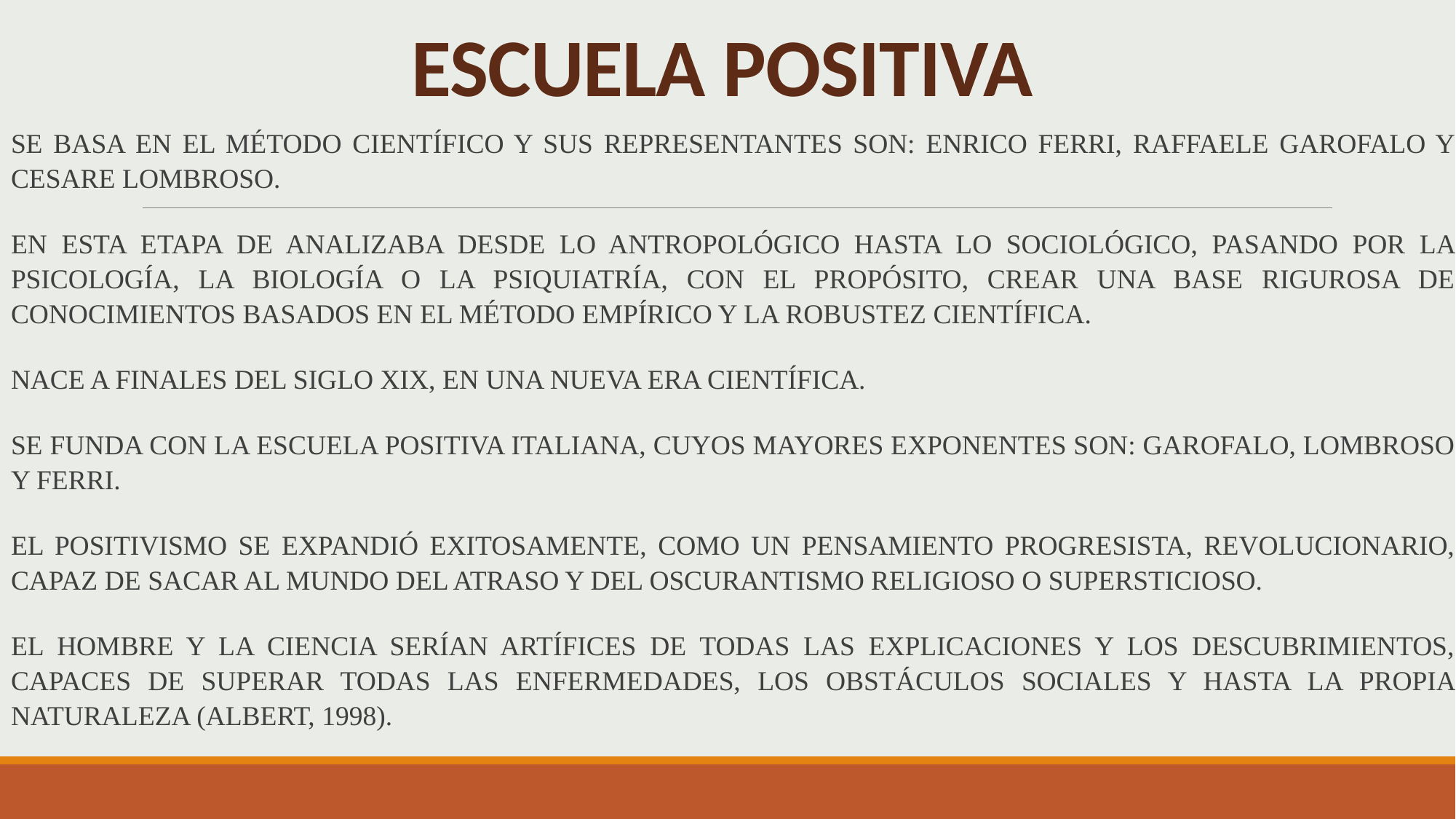

# ESCUELA POSITIVA
SE BASA EN EL MÉTODO CIENTÍFICO Y SUS REPRESENTANTES SON: ENRICO FERRI, RAFFAELE GAROFALO Y CESARE LOMBROSO.
EN ESTA ETAPA DE ANALIZABA DESDE LO ANTROPOLÓGICO HASTA LO SOCIOLÓGICO, PASANDO POR LA PSICOLOGÍA, LA BIOLOGÍA O LA PSIQUIATRÍA, CON EL PROPÓSITO, CREAR UNA BASE RIGUROSA DE CONOCIMIENTOS BASADOS EN EL MÉTODO EMPÍRICO Y LA ROBUSTEZ CIENTÍFICA.
NACE A FINALES DEL SIGLO XIX, EN UNA NUEVA ERA CIENTÍFICA.
SE FUNDA CON LA ESCUELA POSITIVA ITALIANA, CUYOS MAYORES EXPONENTES SON: GAROFALO, LOMBROSO Y FERRI.
EL POSITIVISMO SE EXPANDIÓ EXITOSAMENTE, COMO UN PENSAMIENTO PROGRESISTA, REVOLUCIONARIO, CAPAZ DE SACAR AL MUNDO DEL ATRASO Y DEL OSCURANTISMO RELIGIOSO O SUPERSTICIOSO.
EL HOMBRE Y LA CIENCIA SERÍAN ARTÍFICES DE TODAS LAS EXPLICACIONES Y LOS DESCUBRIMIENTOS, CAPACES DE SUPERAR TODAS LAS ENFERMEDADES, LOS OBSTÁCULOS SOCIALES Y HASTA LA PROPIA NATURALEZA (ALBERT, 1998).